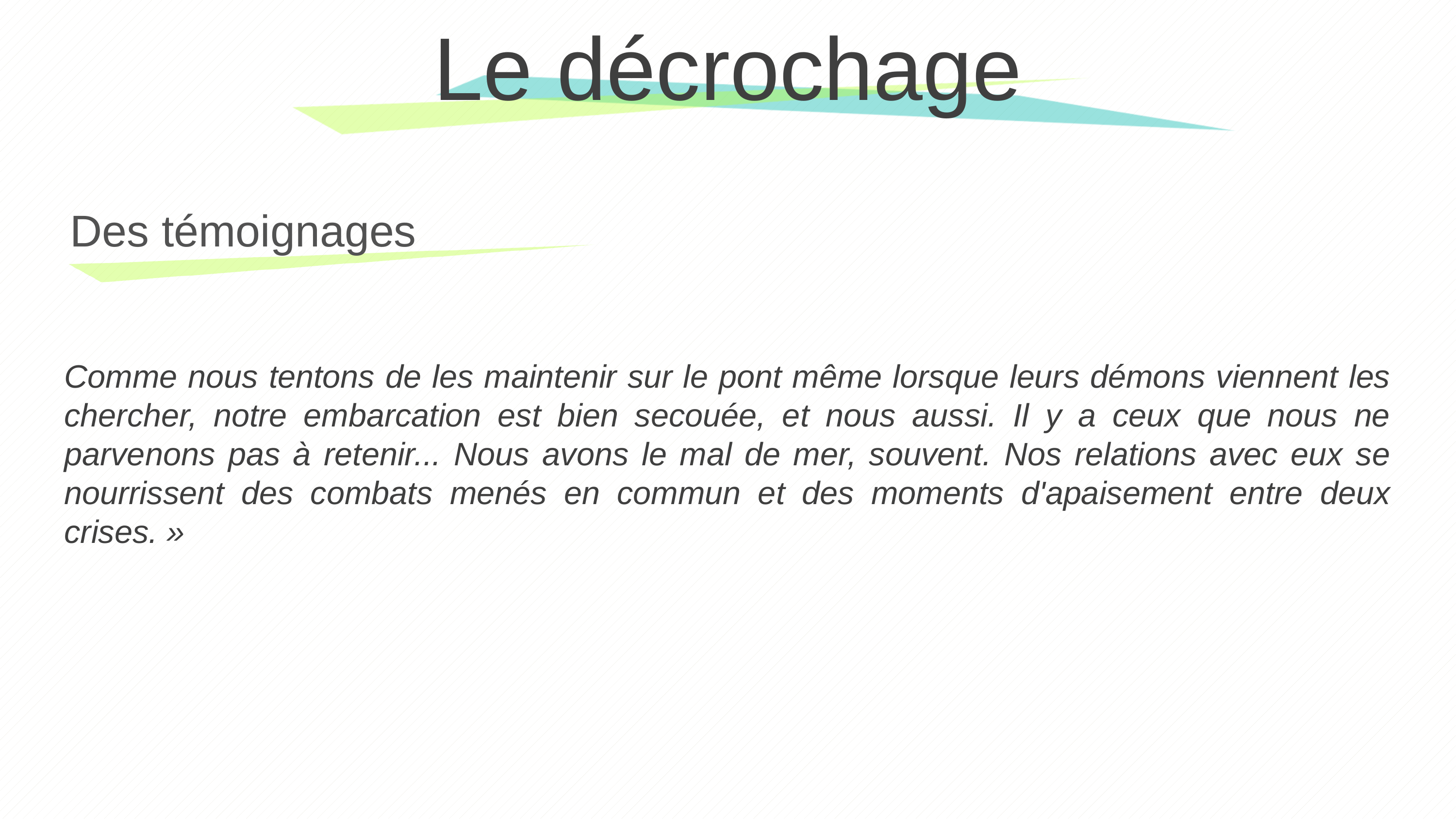

# Le décrochage
Des témoignages
Comme nous tentons de les maintenir sur le pont même lorsque leurs démons viennent les chercher, notre embarcation est bien secouée, et nous aussi. Il y a ceux que nous ne parvenons pas à retenir... Nous avons le mal de mer, souvent. Nos relations avec eux se nourrissent des combats menés en commun et des moments d'apaisement entre deux crises. »